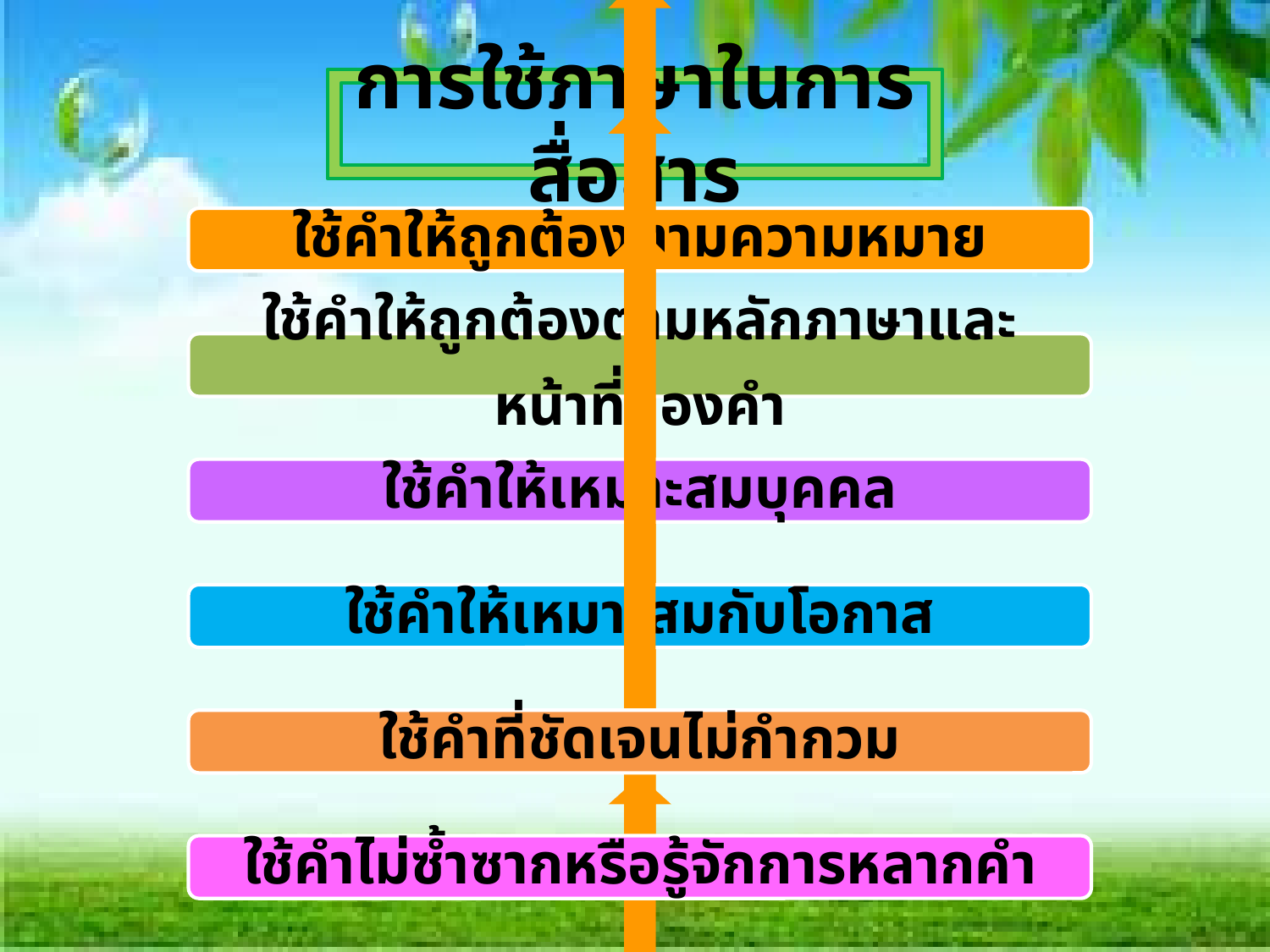

การใช้ภาษาในการสื่อสาร
ใช้คำให้เหมาะสมกับโอกาส
ใช้คำให้เหมาะสมบุคคล